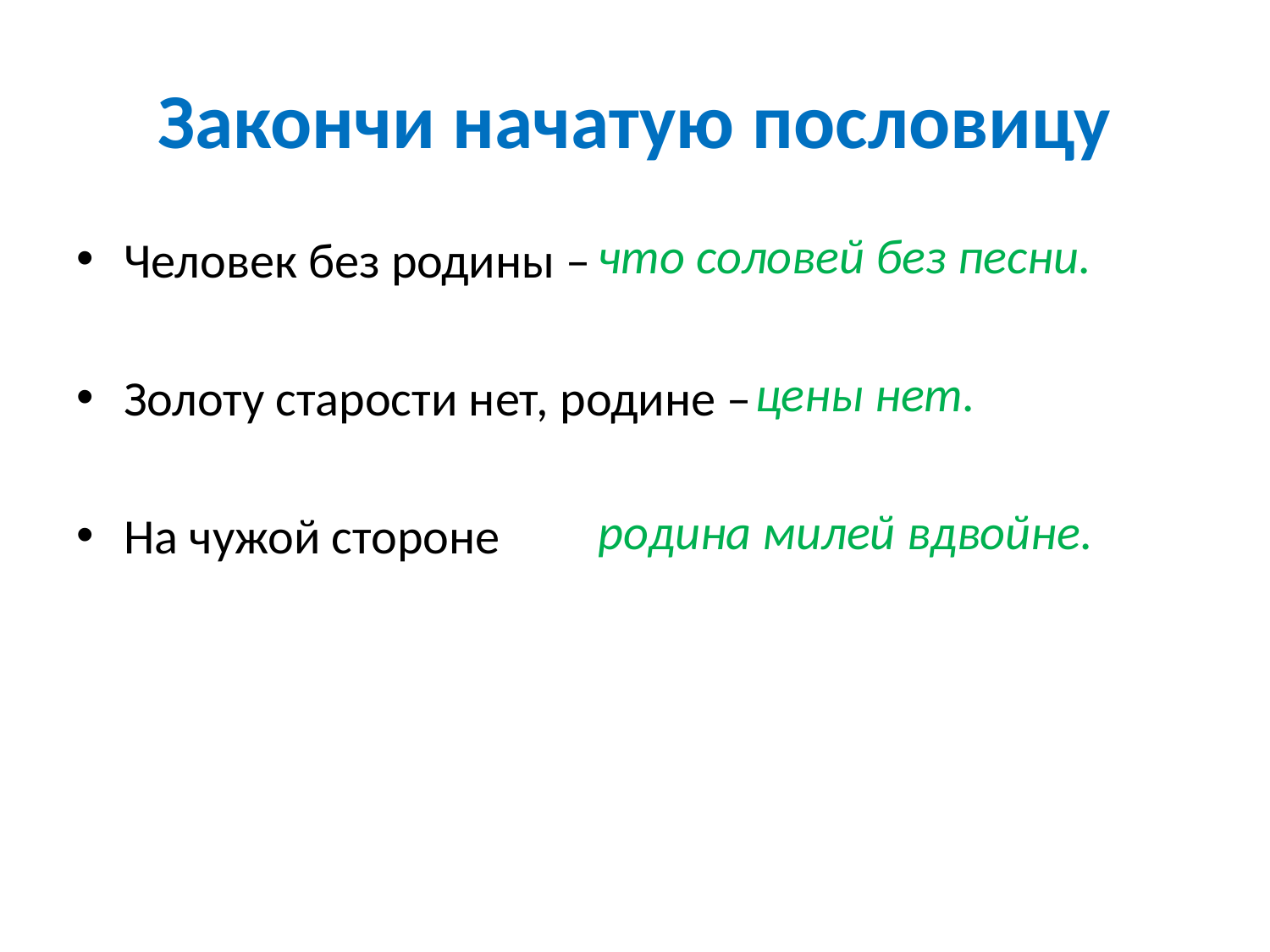

# Закончи начатую пословицу
что соловей без песни.

 цены нет.

родина милей вдвойне.
Человек без родины –

Золоту старости нет, родине –

На чужой стороне